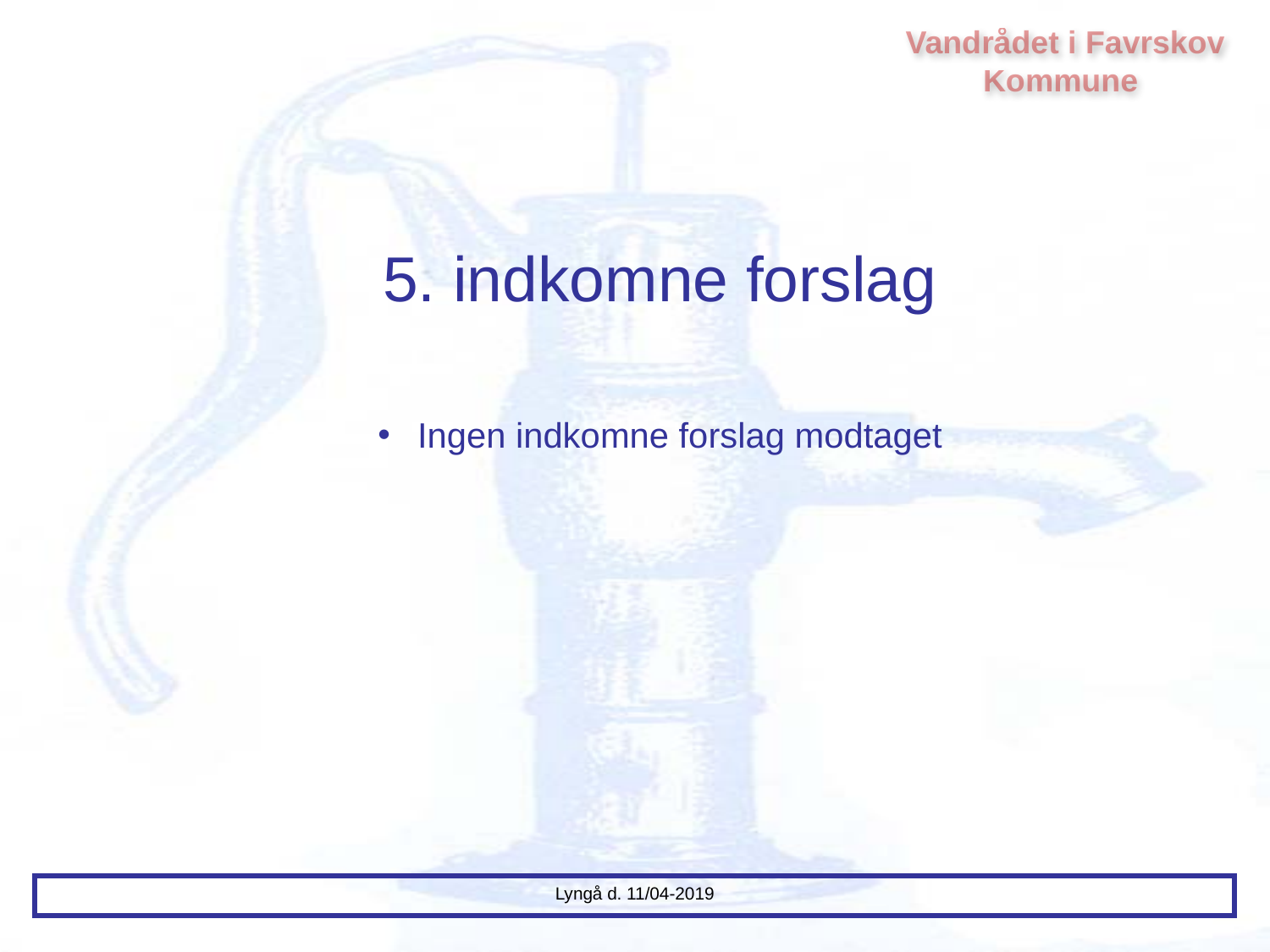

Vandrådet i Favrskov Kommune
# 5. indkomne forslag
Ingen indkomne forslag modtaget
Lyngå d. 11/04-2019